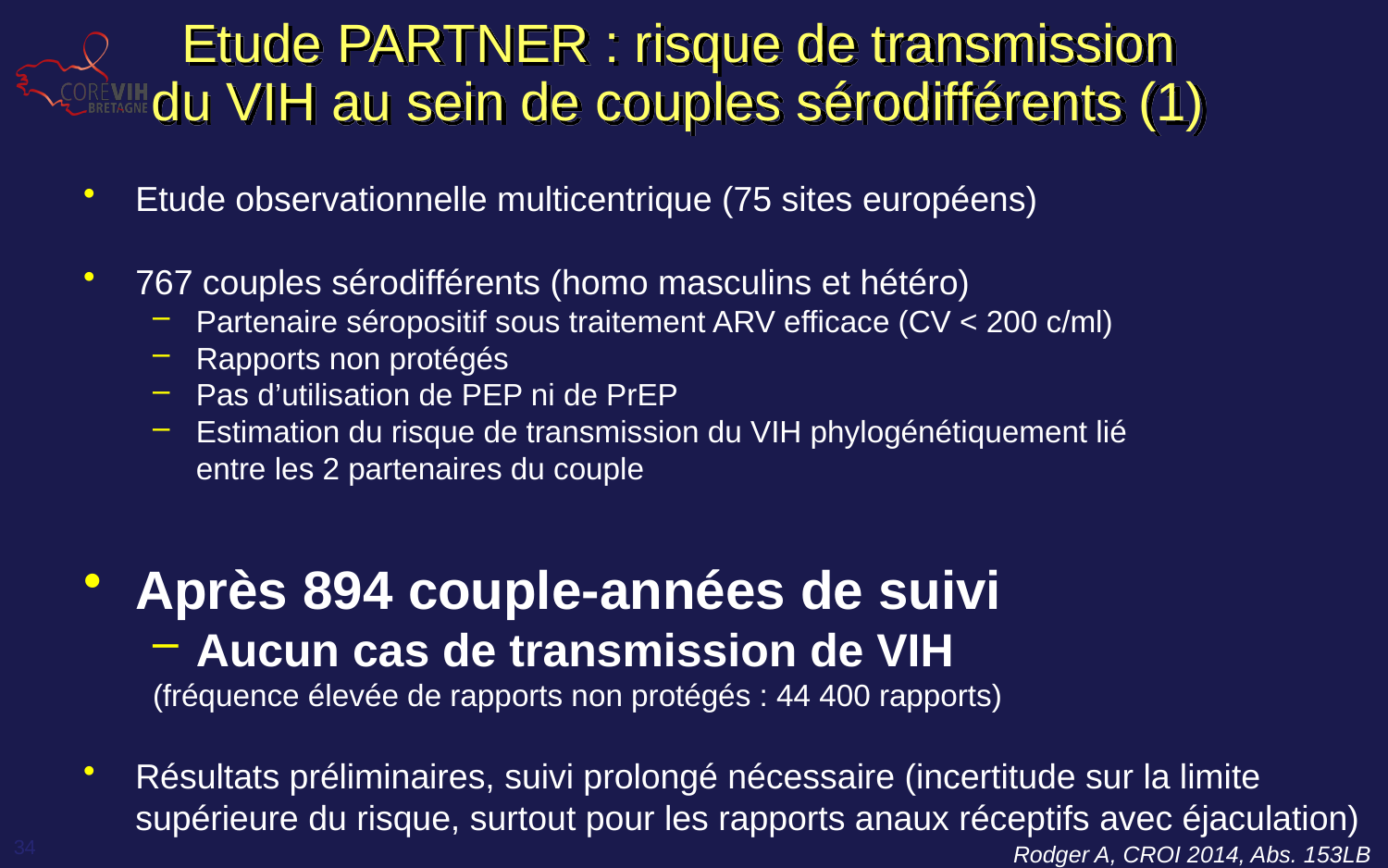

# Etude PARTNER : risque de transmission du VIH au sein de couples sérodifférents (1)
Etude observationnelle multicentrique (75 sites européens)
767 couples sérodifférents (homo masculins et hétéro)
Partenaire séropositif sous traitement ARV efficace (CV < 200 c/ml)
Rapports non protégés
Pas d’utilisation de PEP ni de PrEP
Estimation du risque de transmission du VIH phylogénétiquement lié
entre les 2 partenaires du couple

Après 894 couple-années de suivi
Aucun cas de transmission de VIH
(fréquence élevée de rapports non protégés : 44 400 rapports)

Résultats préliminaires, suivi prolongé nécessaire (incertitude sur la limite supérieure du risque, surtout pour les rapports anaux réceptifs avec éjaculation)

Rodger A, CROI 2014, Abs. 153LB